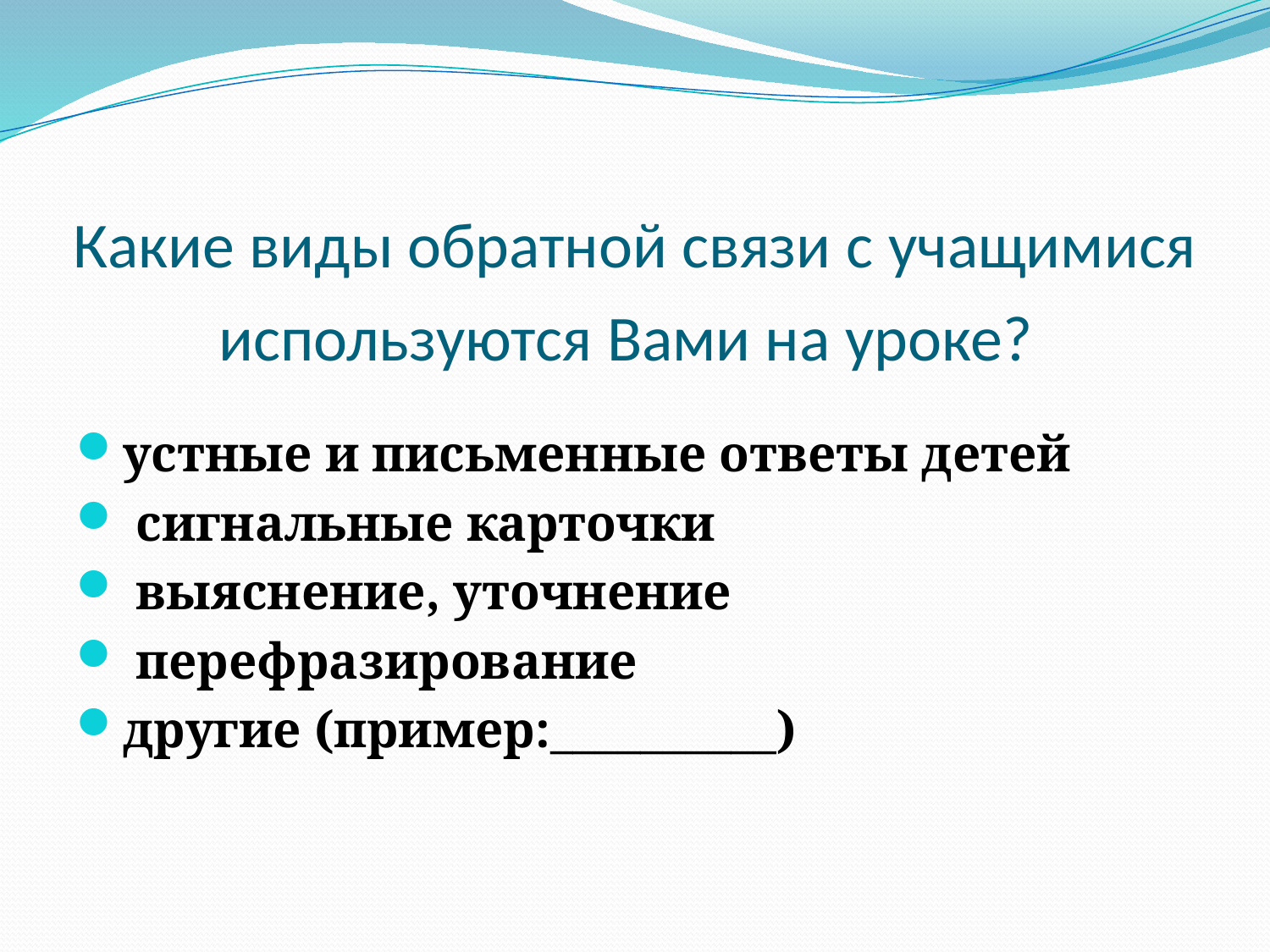

# Какие виды обратной связи с учащимися используются Вами на уроке?
устные и письменные ответы детей
 сигнальные карточки
 выяснение, уточнение
 перефразирование
другие (пример:__________)